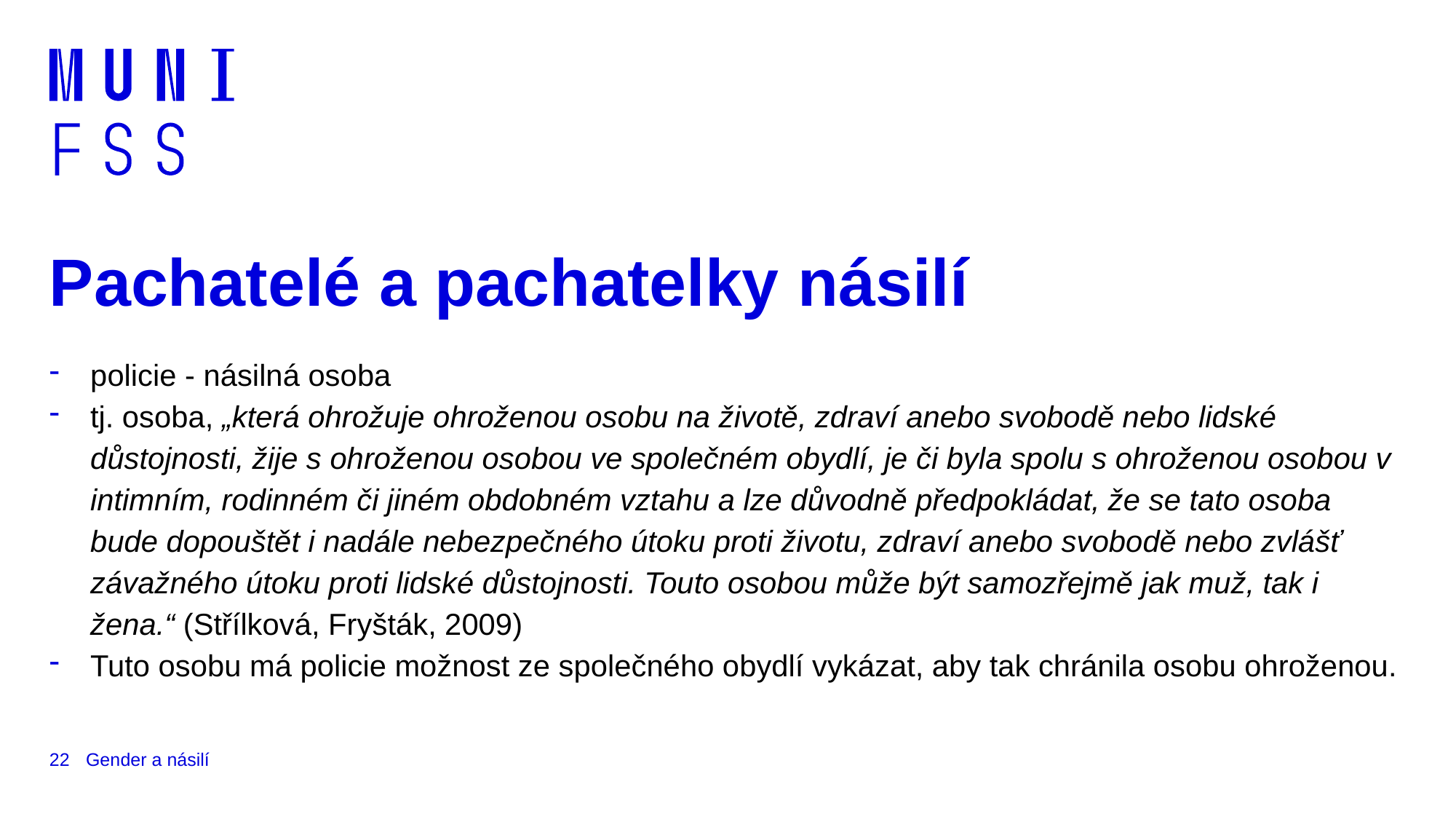

# Pachatelé a pachatelky násilí
policie - násilná osoba
tj. osoba, „která ohrožuje ohroženou osobu na životě, zdraví anebo svobodě nebo lidské důstojnosti, žije s ohroženou osobou ve společném obydlí, je či byla spolu s ohroženou osobou v intimním, rodinném či jiném obdobném vztahu a lze důvodně předpokládat, že se tato osoba bude dopouštět i nadále nebezpečného útoku proti životu, zdraví anebo svobodě nebo zvlášť závažného útoku proti lidské důstojnosti. Touto osobou může být samozřejmě jak muž, tak i žena.“ (Střílková, Fryšták, 2009)
Tuto osobu má policie možnost ze společného obydlí vykázat, aby tak chránila osobu ohroženou.
22
Gender a násilí